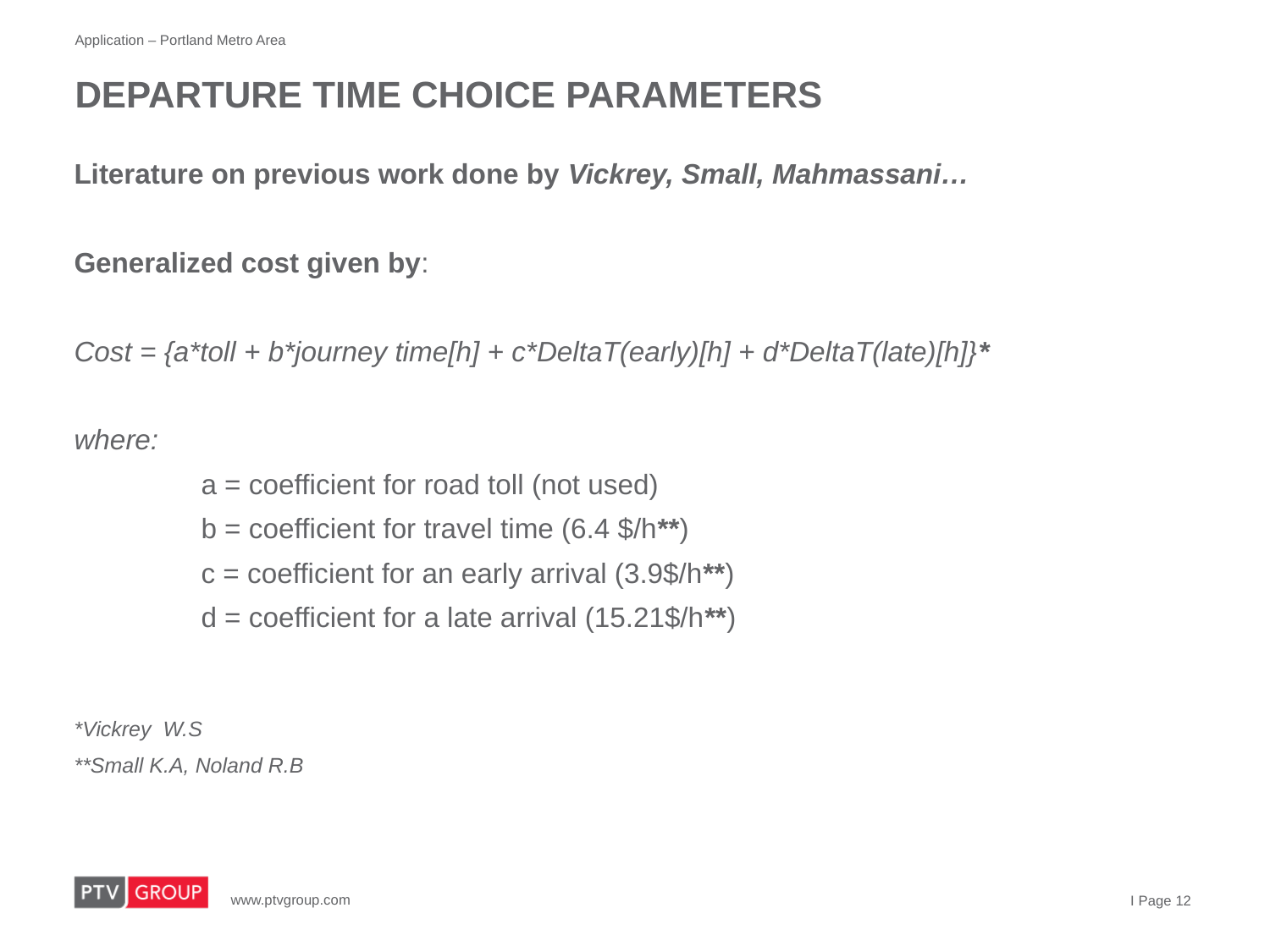

Application – Portland Metro Area
# Departure time choice parameters

Literature on previous work done by Vickrey, Small, Mahmassani…

Generalized cost given by:

Cost = {a*toll + b*journey time[h] + c*DeltaT(early)[h] + d*DeltaT(late)[h]}*

where:
	a = coefficient for road toll (not used)
	b = coefficient for travel time (6.4 $/h**)
	c = coefficient for an early arrival (3.9$/h**)
	d = coefficient for a late arrival (15.21$/h**)

*Vickrey  W.S
**Small K.A, Noland R.B